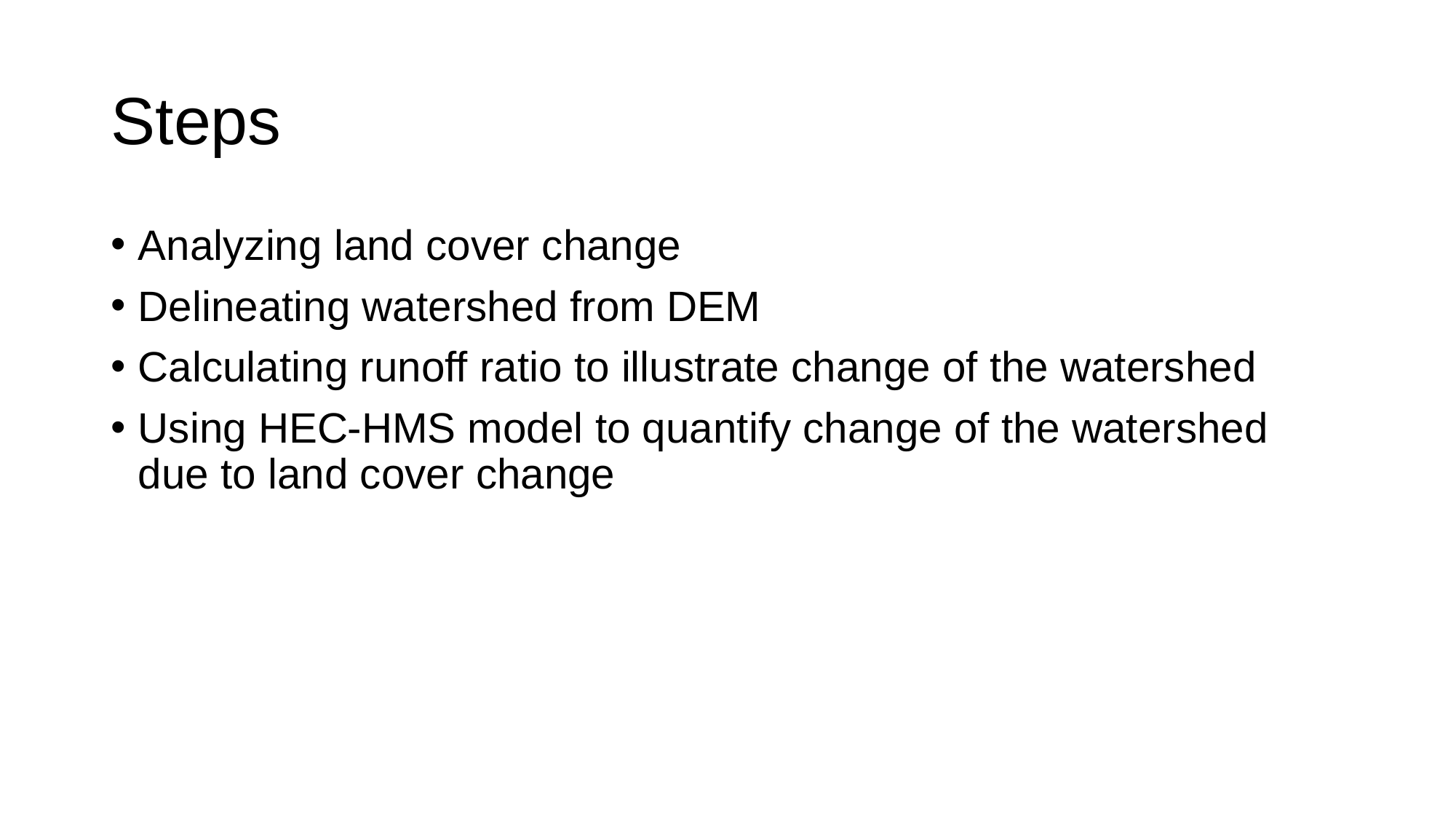

# Steps
Analyzing land cover change
Delineating watershed from DEM
Calculating runoff ratio to illustrate change of the watershed
Using HEC-HMS model to quantify change of the watershed due to land cover change